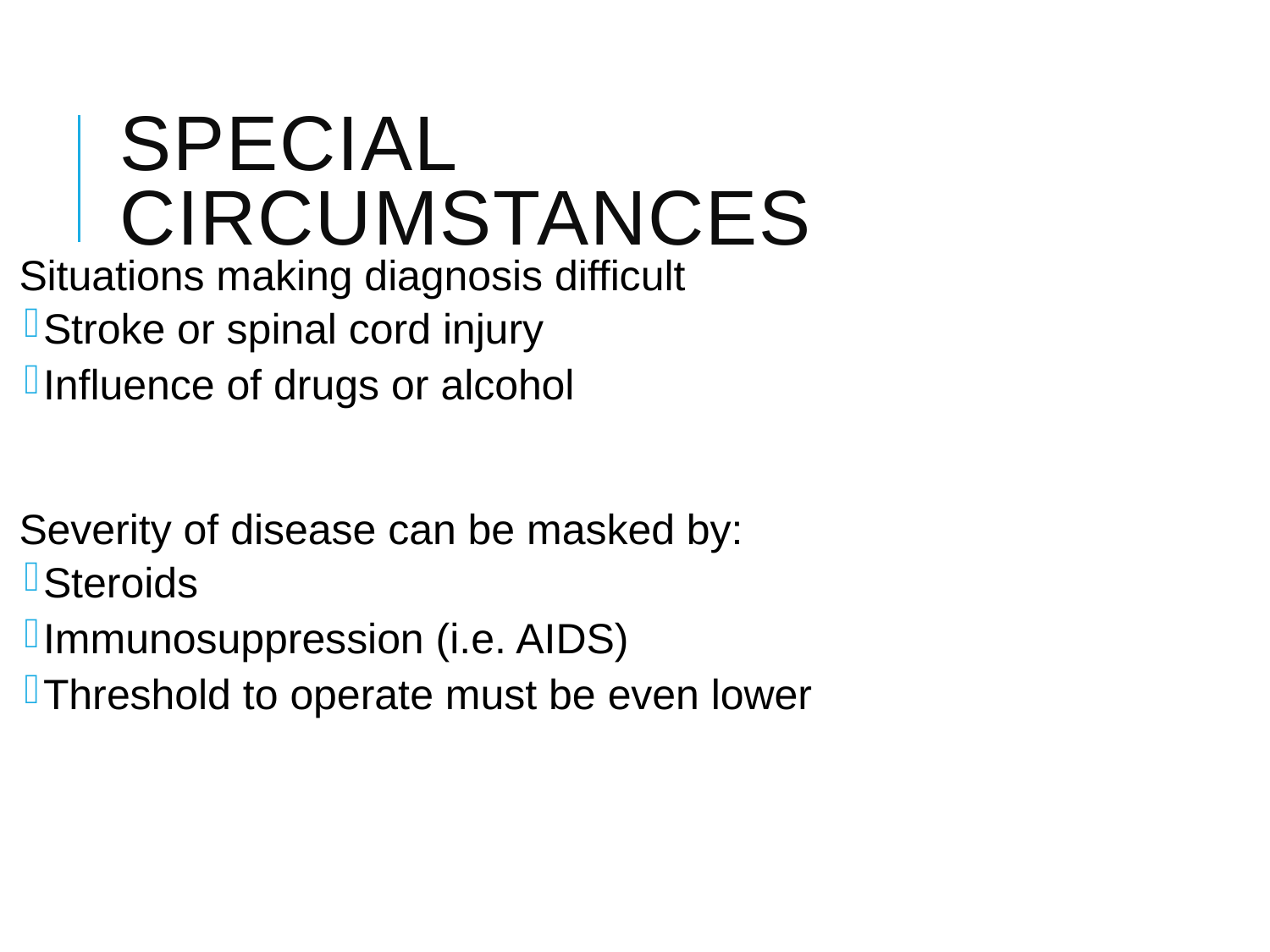

# Special Circumstances
Situations making diagnosis difficult
Stroke or spinal cord injury
Influence of drugs or alcohol

Severity of disease can be masked by:
Steroids
Immunosuppression (i.e. AIDS)
Threshold to operate must be even lower